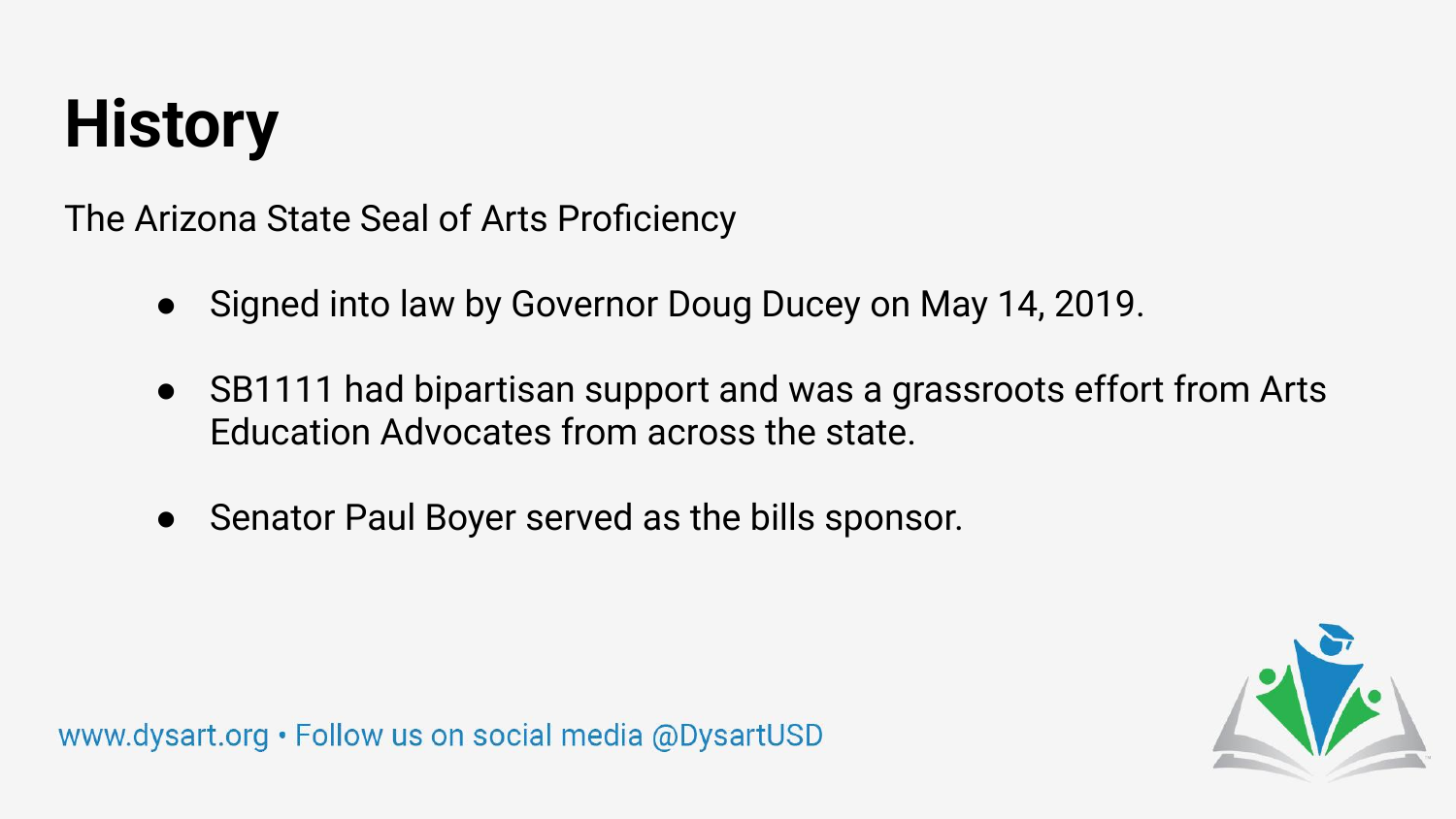

# History
The Arizona State Seal of Arts Proficiency

Signed into law by Governor Doug Ducey on May 14, 2019.

SB1111 had bipartisan support and was a grassroots effort from Arts Education Advocates from across the state.

Senator Paul Boyer served as the bills sponsor.